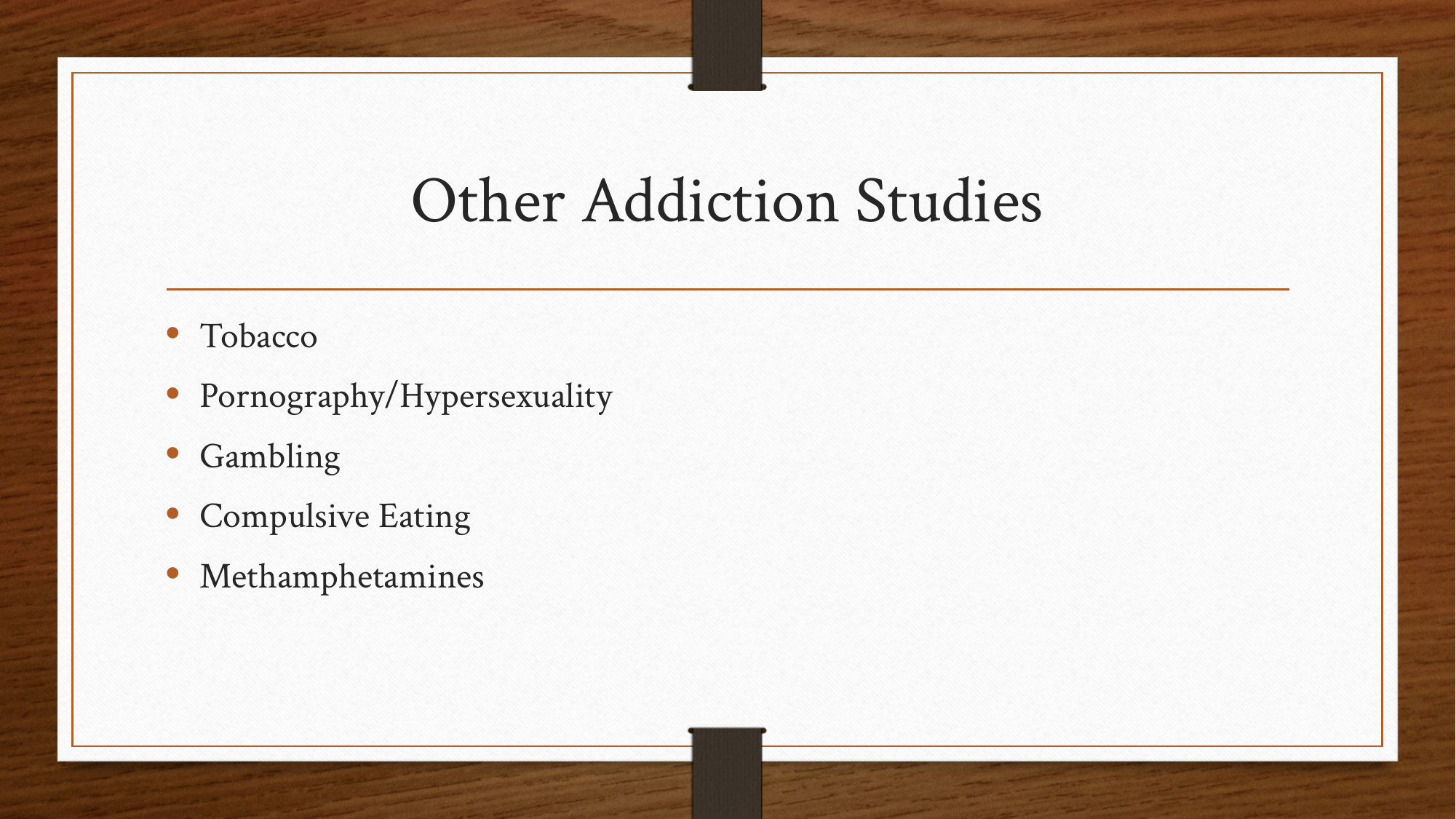

# Other Addiction Studies
Tobacco
Pornography/Hypersexuality
Gambling
Compulsive Eating
Methamphetamines